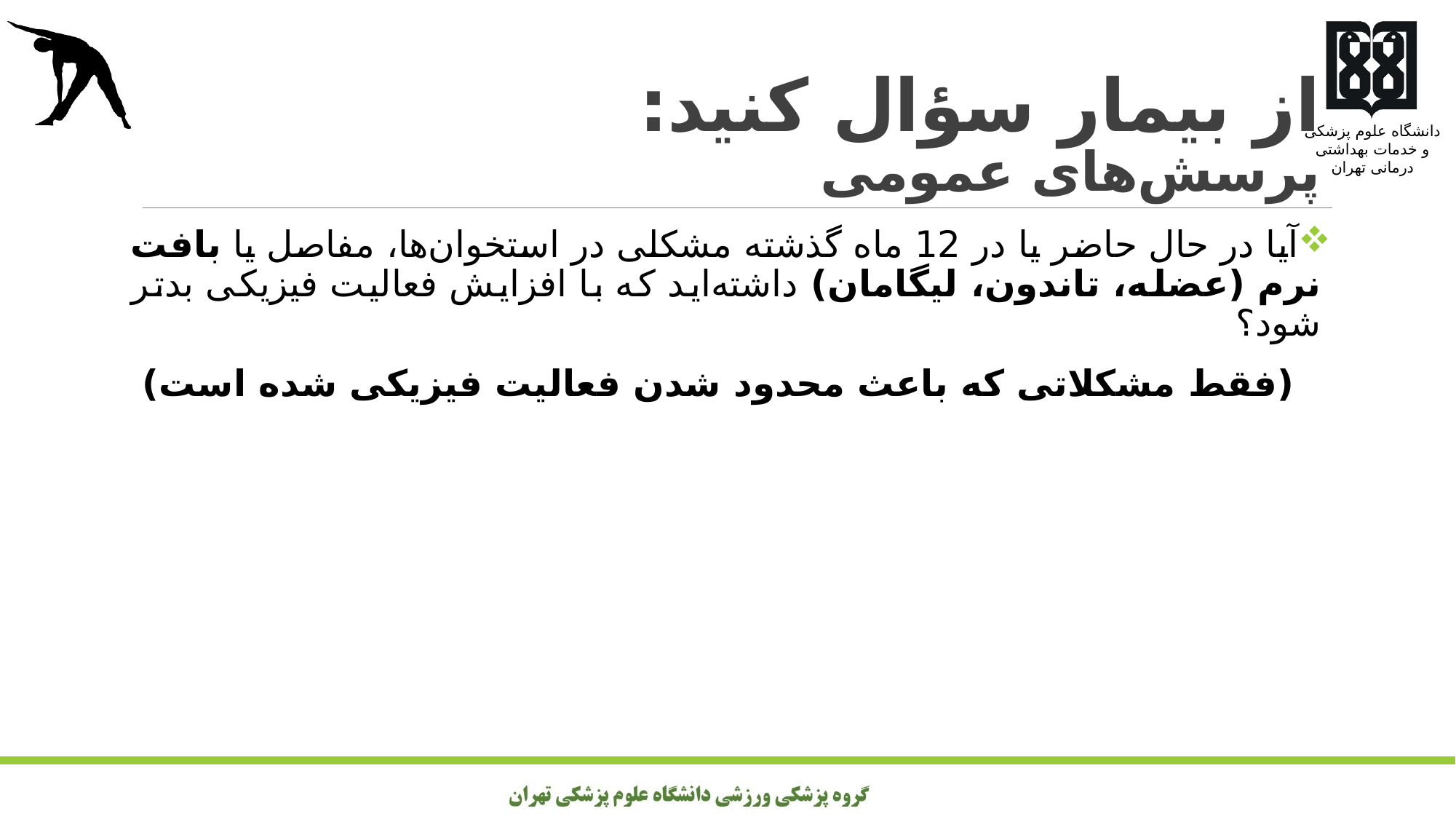

# از بیمار سؤال کنید: پرسش‌های عمومی
آیا در حال حاضر یا در 12 ماه گذشته مشکلی در استخوان‌ها، مفاصل یا بافت نرم (عضله، تاندون، لیگامان) داشته‌اید که با افزایش فعالیت فیزیکی بدتر شود؟
  (فقط مشکلاتی که باعث محدود شدن فعالیت فیزیکی شده است)